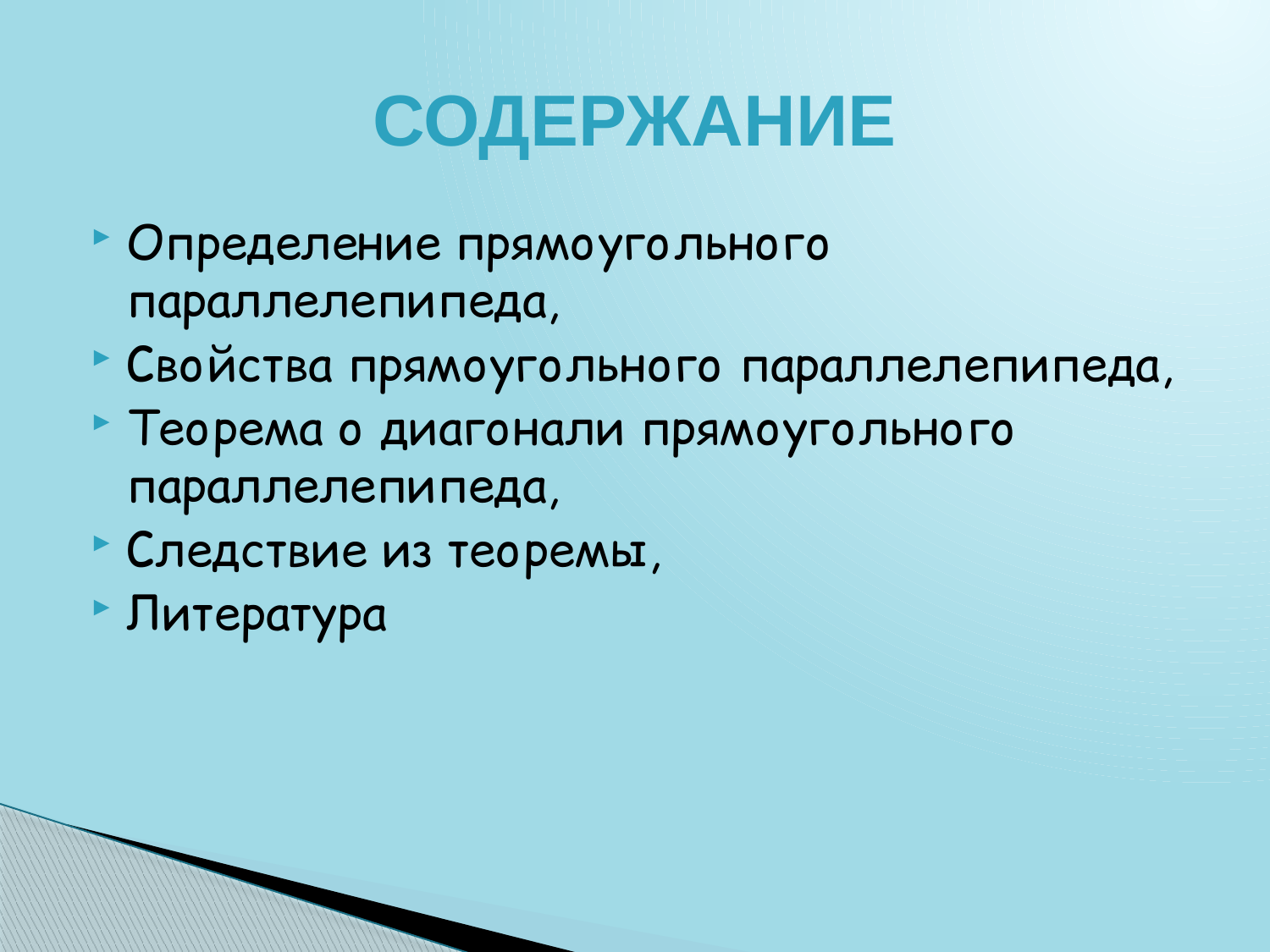

# Содержание
Определение прямоугольного параллелепипеда,
Свойства прямоугольного параллелепипеда,
Теорема о диагонали прямоугольного параллелепипеда,
Следствие из теоремы,
Литература